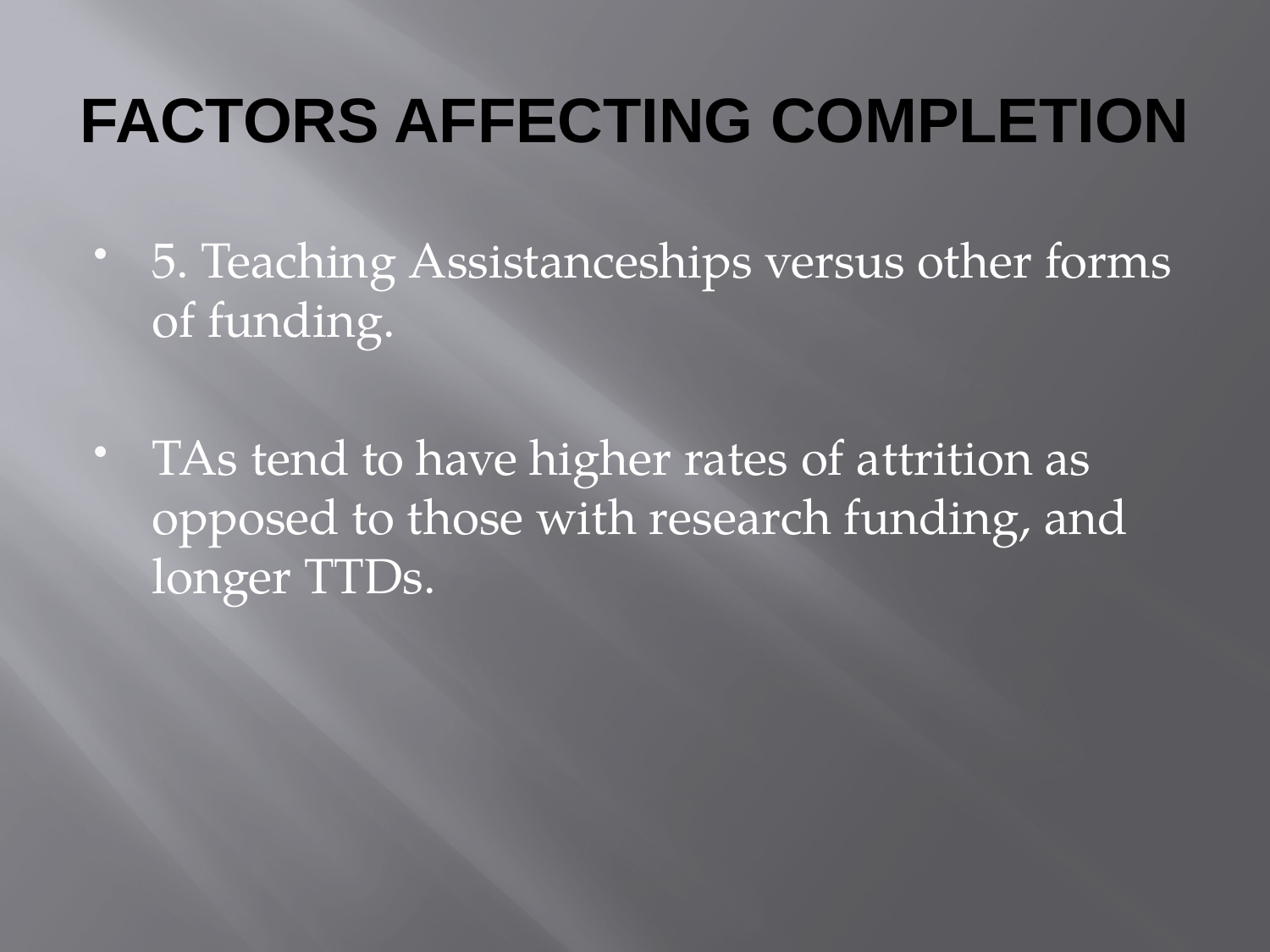

# FACTORS AFFECTING COMPLETION
5. Teaching Assistanceships versus other forms of funding.

TAs tend to have higher rates of attrition as opposed to those with research funding, and longer TTDs.